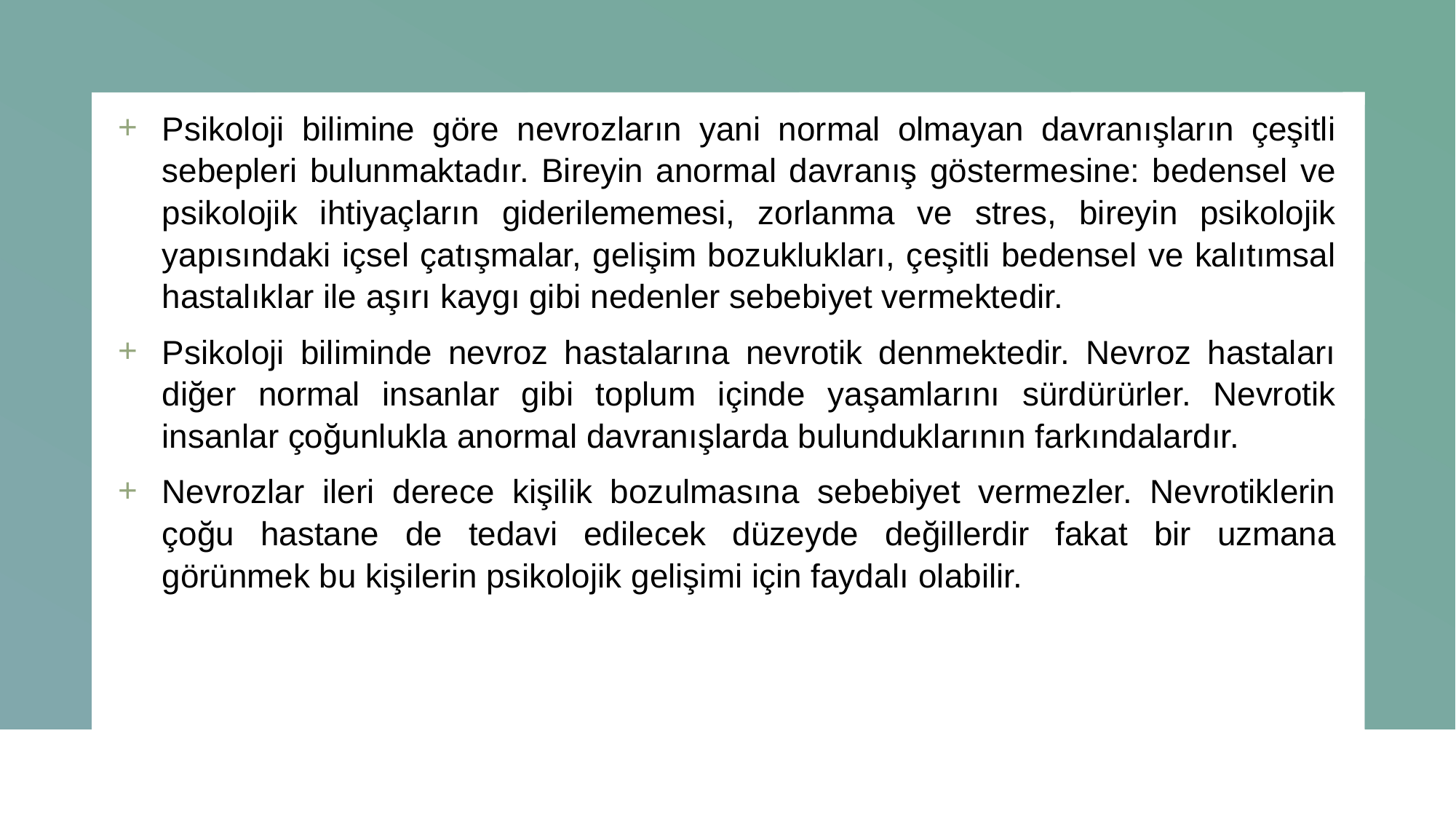

Psikoloji bilimine göre nevrozların yani normal olmayan davranışların çeşitli sebepleri bulunmaktadır. Bireyin anormal davranış göstermesine: bedensel ve psikolojik ihtiyaçların giderilememesi, zorlanma ve stres, bireyin psikolojik yapısındaki içsel çatışmalar, gelişim bozuklukları, çeşitli bedensel ve kalıtımsal hastalıklar ile aşırı kaygı gibi nedenler sebebiyet vermektedir.
Psikoloji biliminde nevroz hastalarına nevrotik denmektedir. Nevroz hastaları diğer normal insanlar gibi toplum içinde yaşamlarını sürdürürler. Nevrotik insanlar çoğunlukla anormal davranışlarda bulunduklarının farkındalardır.
Nevrozlar ileri derece kişilik bozulmasına sebebiyet vermezler. Nevrotiklerin çoğu hastane de tedavi edilecek düzeyde değillerdir fakat bir uzmana görünmek bu kişilerin psikolojik gelişimi için faydalı olabilir.